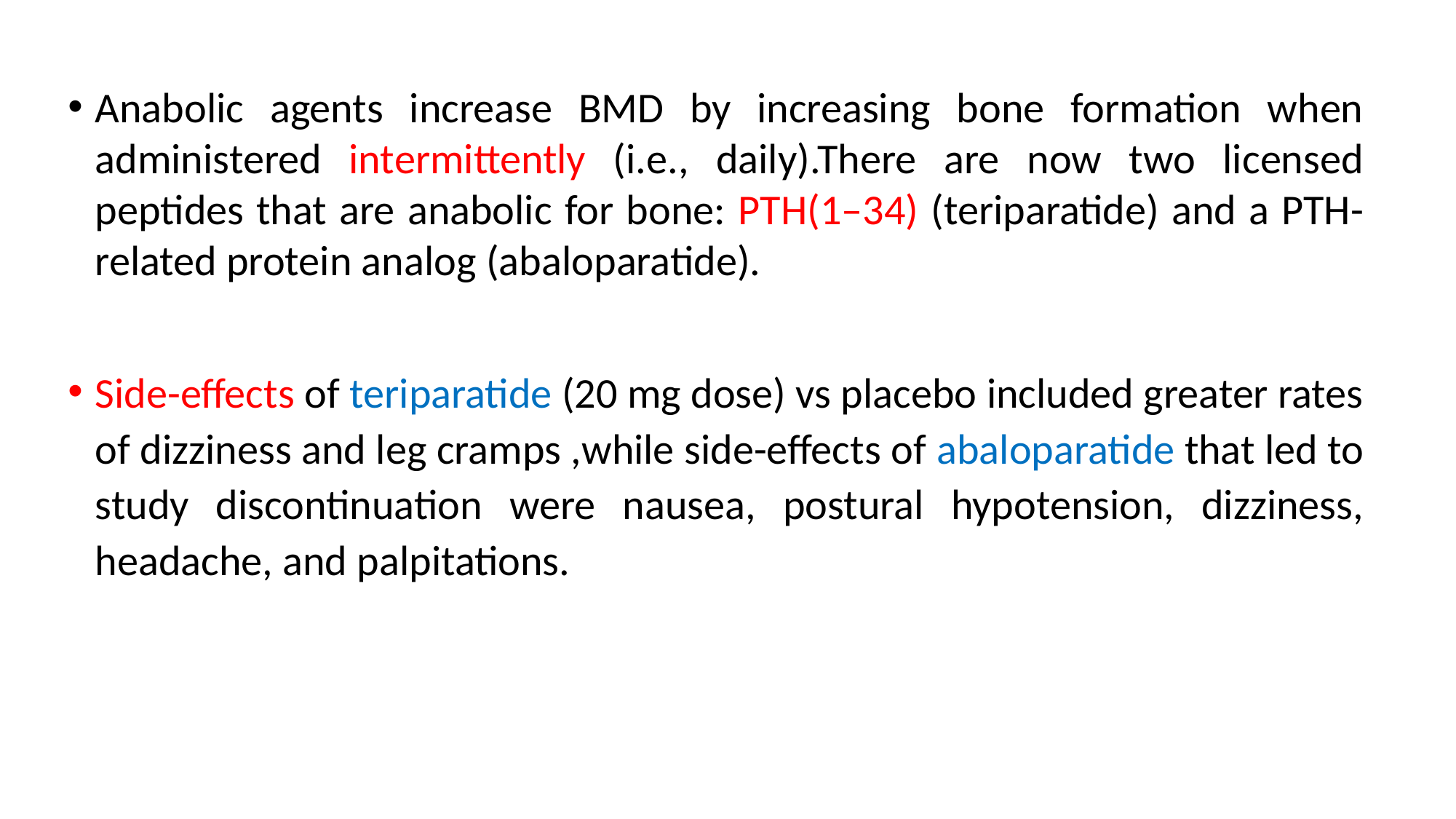

Anabolic agents increase BMD by increasing bone formation when administered intermittently (i.e., daily).There are now two licensed peptides that are anabolic for bone: PTH(1–34) (teriparatide) and a PTH-related protein analog (abaloparatide).

Side-effects of teriparatide (20 mg dose) vs placebo included greater rates of dizziness and leg cramps ,while side-effects of abaloparatide that led to study discontinuation were nausea, postural hypotension, dizziness, headache, and palpitations.